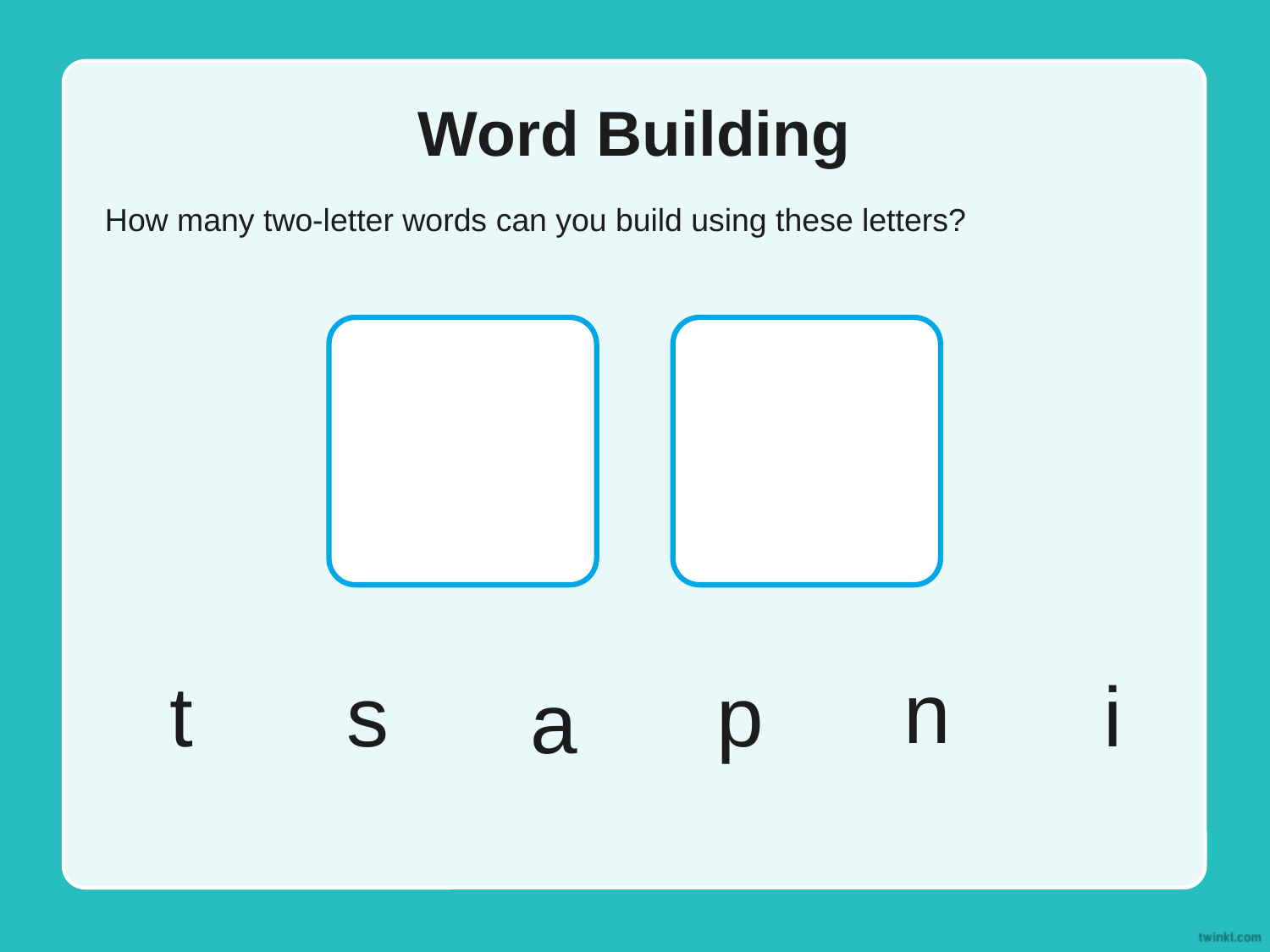

# Word Building
How many two-letter words can you build using these letters?

t
s
a
p
n
i